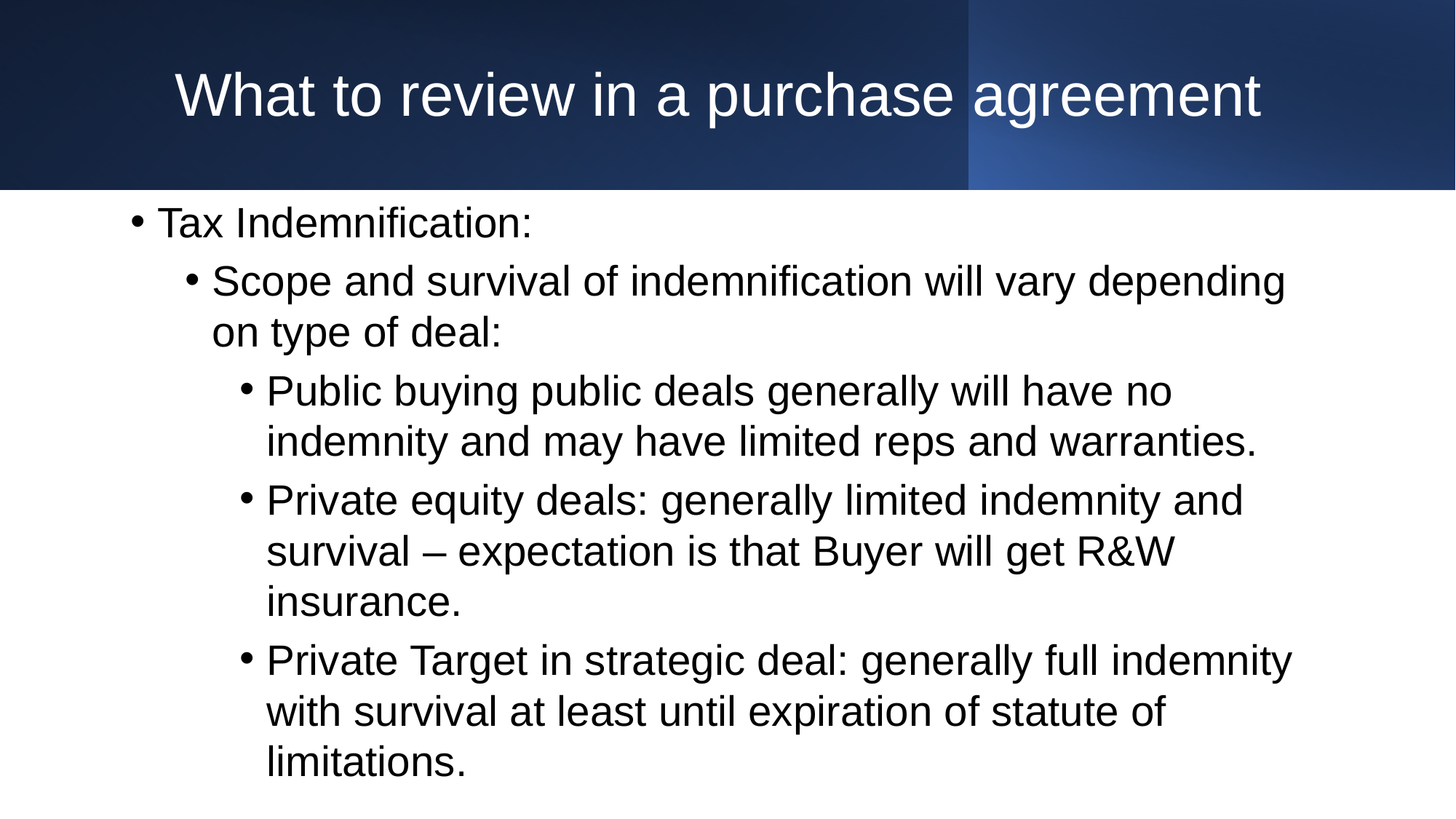

# What to review in a purchase agreement
Tax Indemnification:
Scope and survival of indemnification will vary depending on type of deal:
Public buying public deals generally will have no indemnity and may have limited reps and warranties.
Private equity deals: generally limited indemnity and survival – expectation is that Buyer will get R&W insurance.
Private Target in strategic deal: generally full indemnity with survival at least until expiration of statute of limitations.